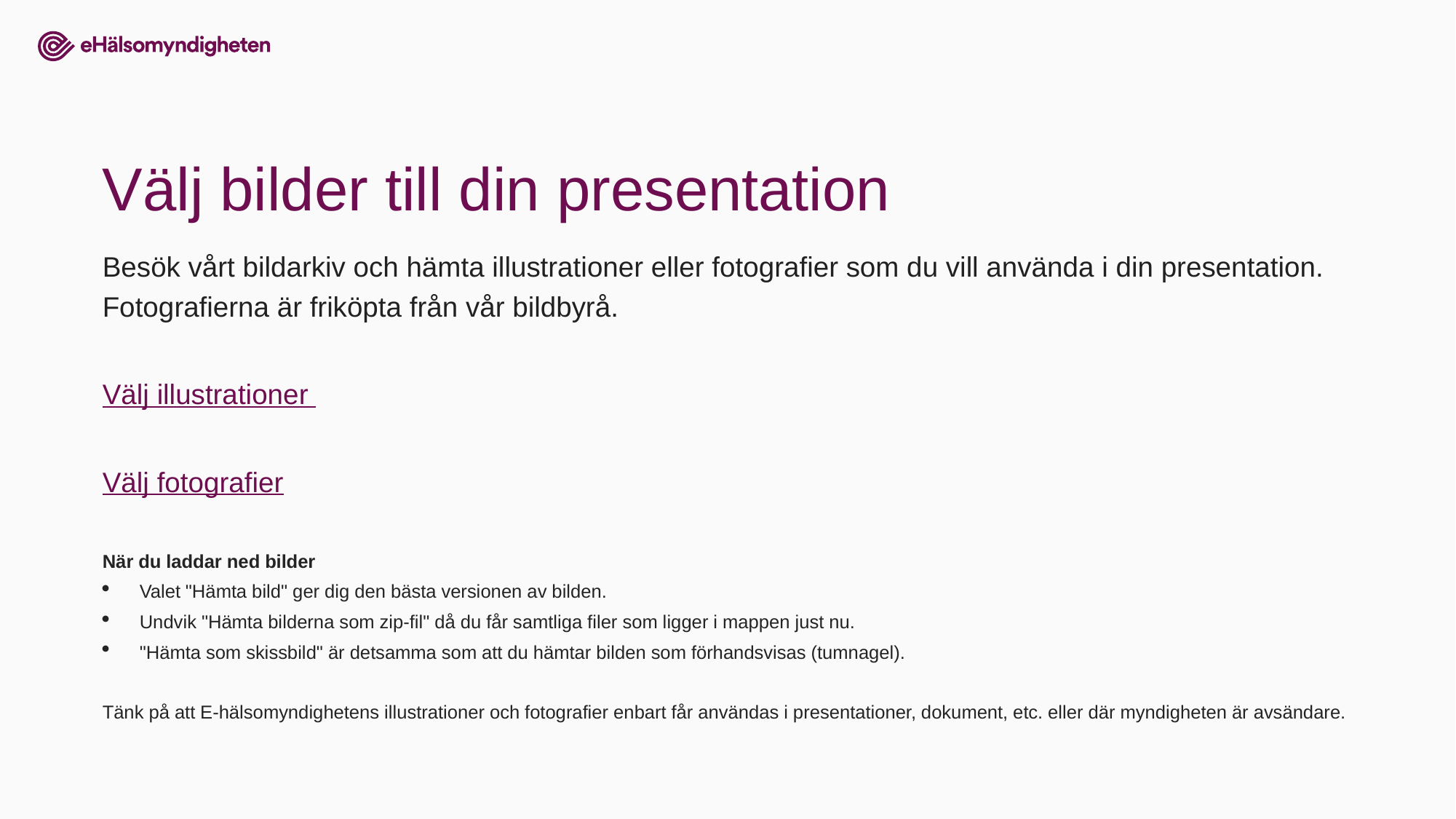

# Välj bilder till din presentation
Besök vårt bildarkiv och hämta illustrationer eller fotografier som du vill använda i din presentation. Fotografierna är friköpta från vår bildbyrå.

Välj illustrationer

Välj fotografier

När du laddar ned bilder
Valet "Hämta bild" ger dig den bästa versionen av bilden.
Undvik "Hämta bilderna som zip-fil" då du får samtliga filer som ligger i mappen just nu.
"Hämta som skissbild" är detsamma som att du hämtar bilden som förhandsvisas (tumnagel).

Tänk på att E‑hälsomyndighetens illustrationer och fotografier enbart får användas i presentationer, dokument, etc. eller där myndigheten är avsändare.